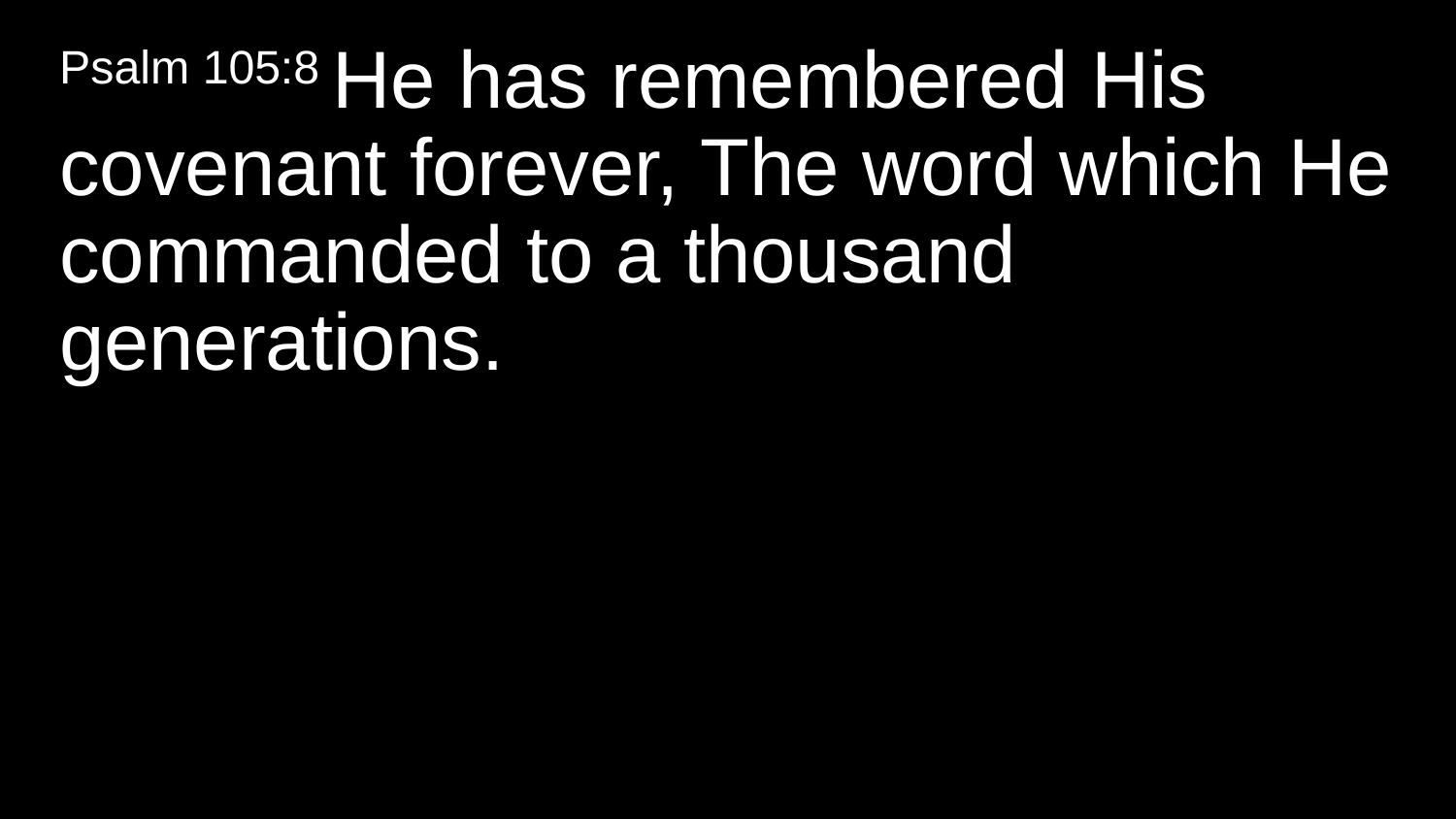

Psalm 105:8 He has remembered His covenant forever, The word which He commanded to a thousand generations.